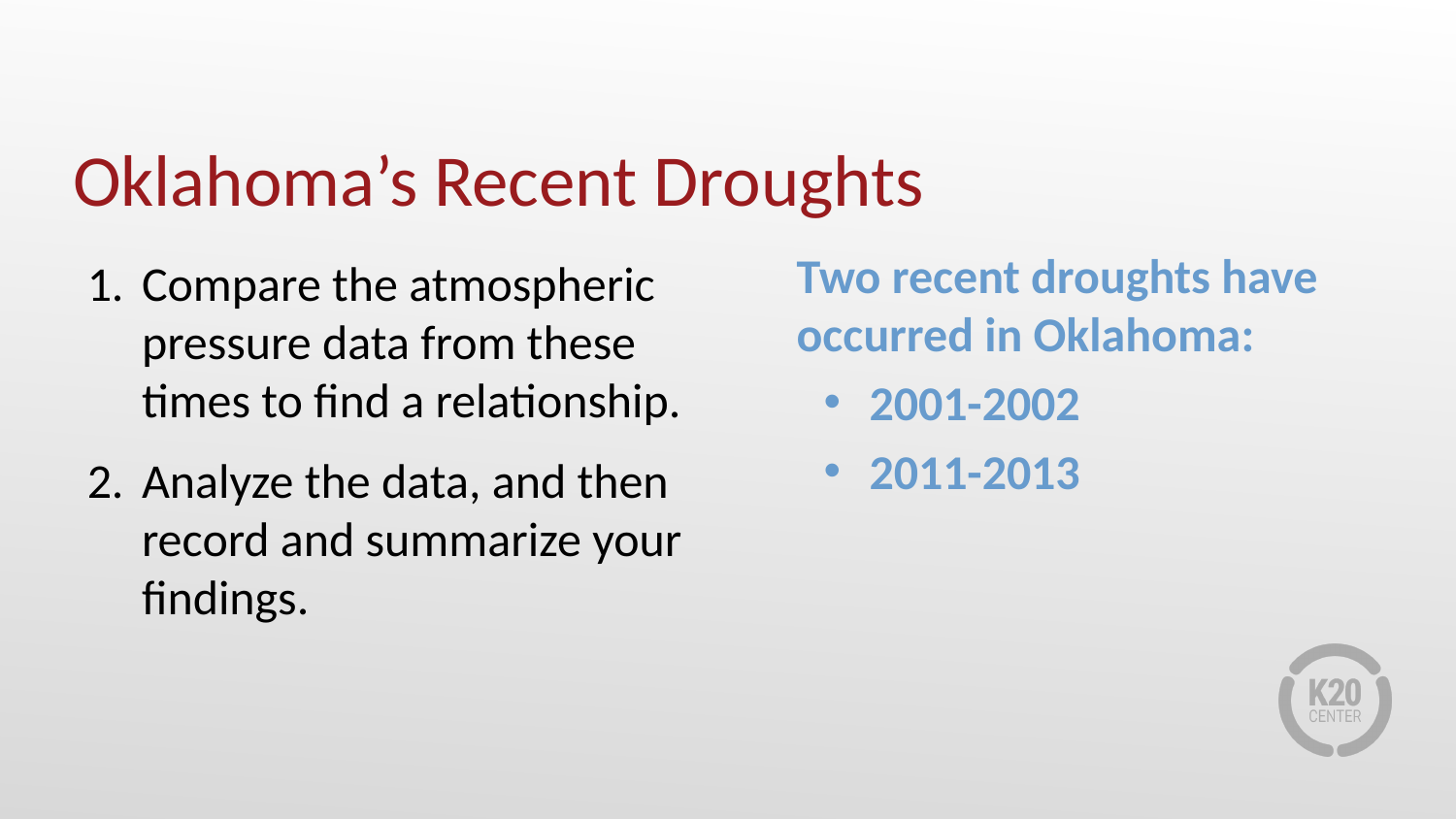

# Oklahoma’s Recent Droughts
Two recent droughts have occurred in Oklahoma:
2001-2002
2011-2013
Compare the atmospheric pressure data from these times to find a relationship.
Analyze the data, and then record and summarize your findings.